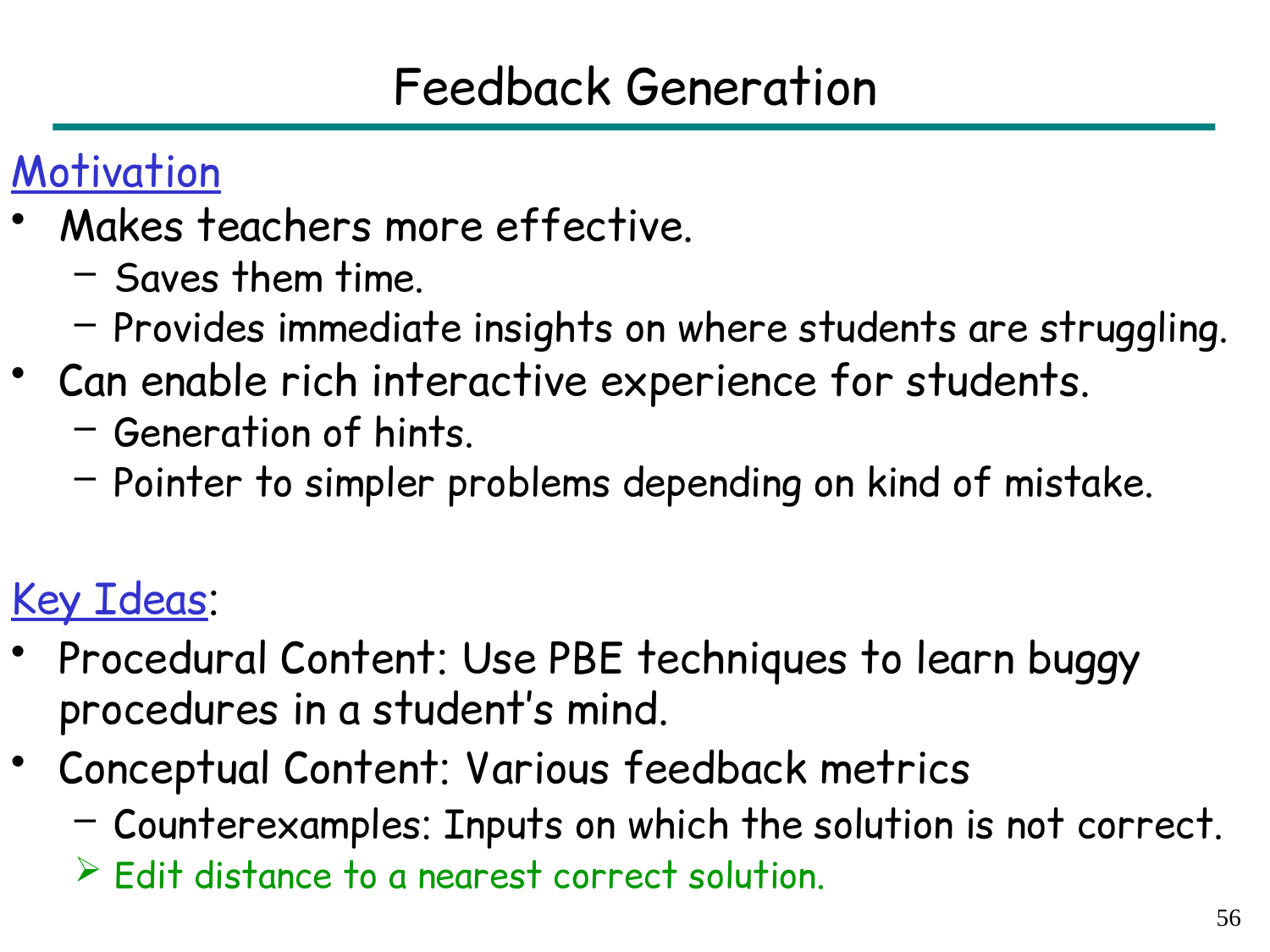

# Feedback Generation
Motivation
Makes teachers more effective.
Saves them time.
Provides immediate insights on where students are struggling.
Can enable rich interactive experience for students.
Generation of hints.
Pointer to simpler problems depending on kind of mistake.

Key Ideas:
Procedural Content: Use PBE techniques to learn buggy procedures in a student’s mind.
Conceptual Content: Various feedback metrics
Counterexamples: Inputs on which the solution is not correct.
Edit distance to a nearest correct solution.
56